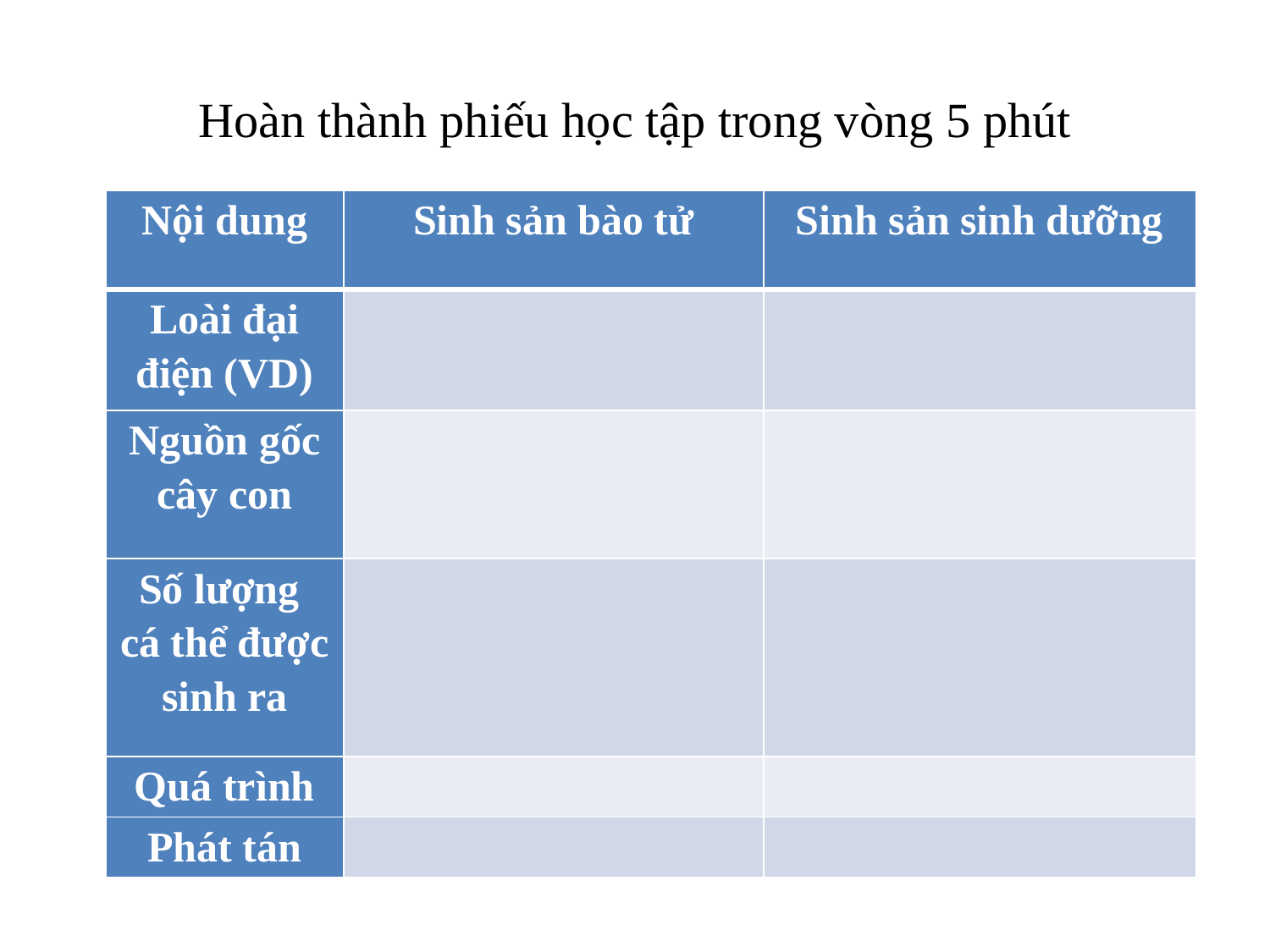

# Hoàn thành phiếu học tập trong vòng 5 phút
| Nội dung | Sinh sản bào tử | Sinh sản sinh dưỡng |
| --- | --- | --- |
| Loài đại điện (VD) |  |  |
| Nguồn gốc cây con |  |  |
| Số lượng cá thể được sinh ra |  |  |
| Quá trình |  |  |
| Phát tán |  |  |